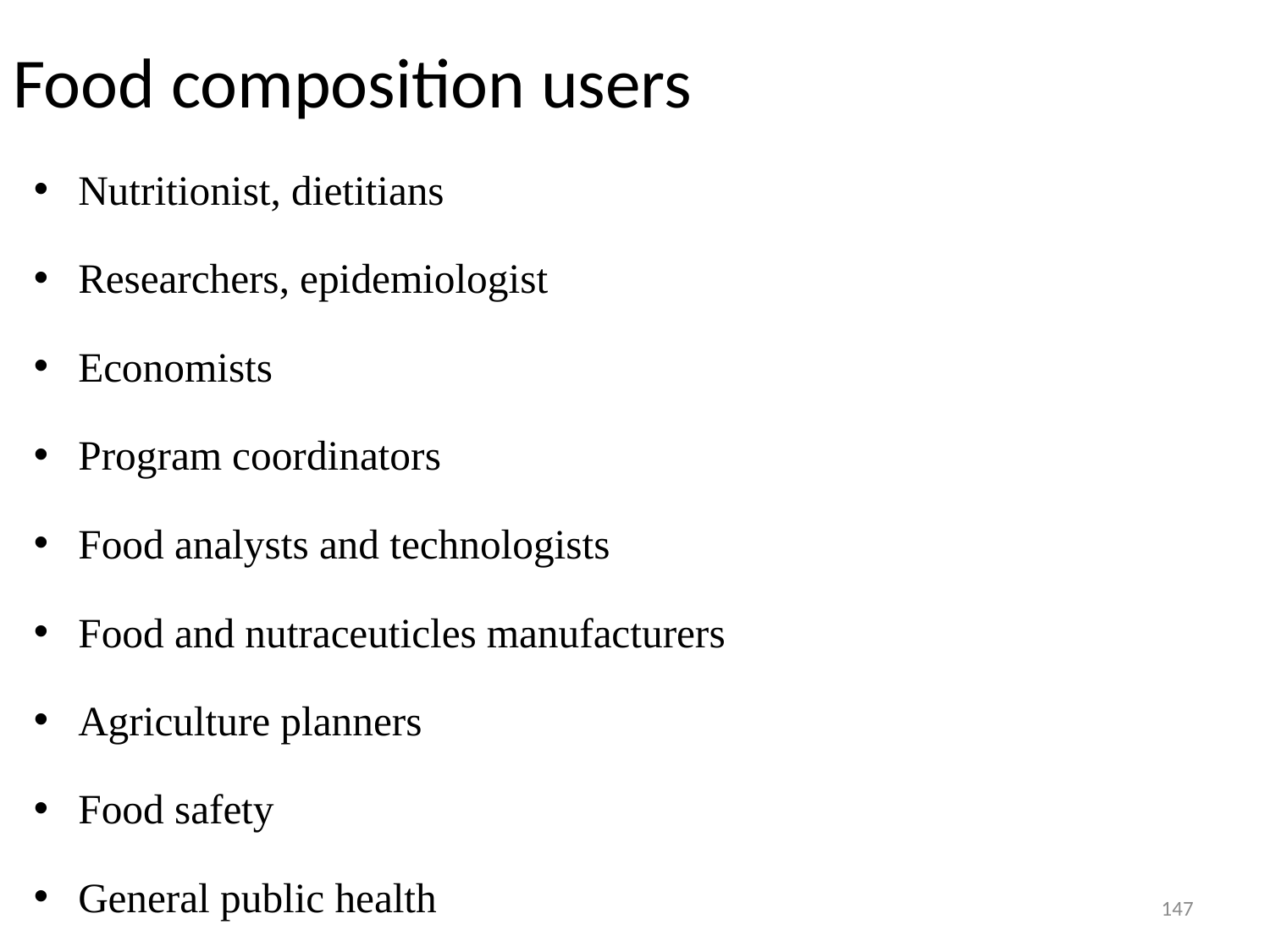

# Food composition users
Nutritionist, dietitians
Researchers, epidemiologist
Economists
Program coordinators
Food analysts and technologists
Food and nutraceuticles manufacturers
Agriculture planners
Food safety
General public health

147